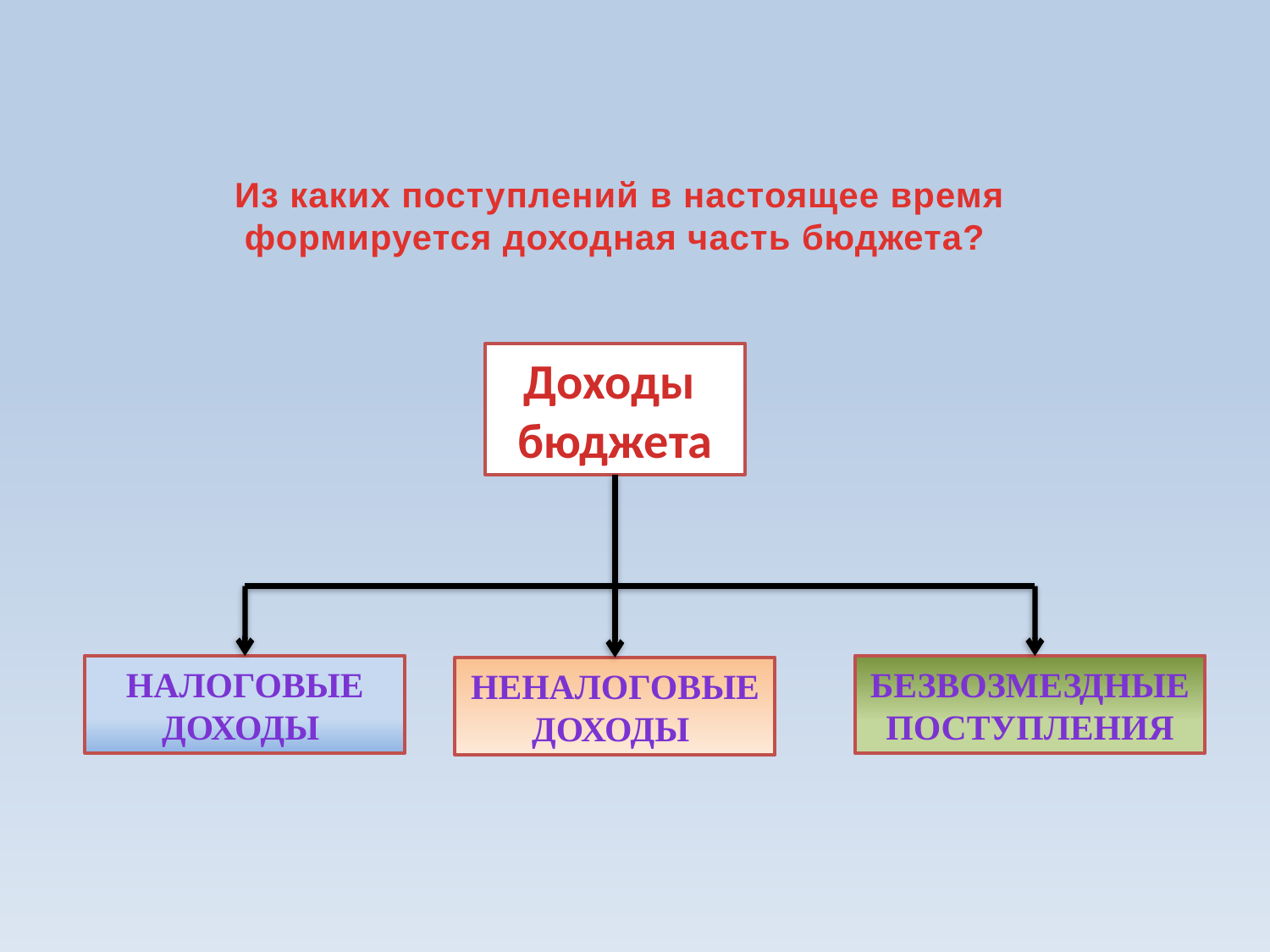

Из каких поступлений в настоящее время формируется доходная часть бюджета?
Доходы
бюджета
НАЛОГОВЫЕ ДОХОДЫ
БЕЗВОЗМЕЗДНЫЕ ПОСТУПЛЕНИЯ
НЕНАЛОГОВЫЕ ДОХОДЫ